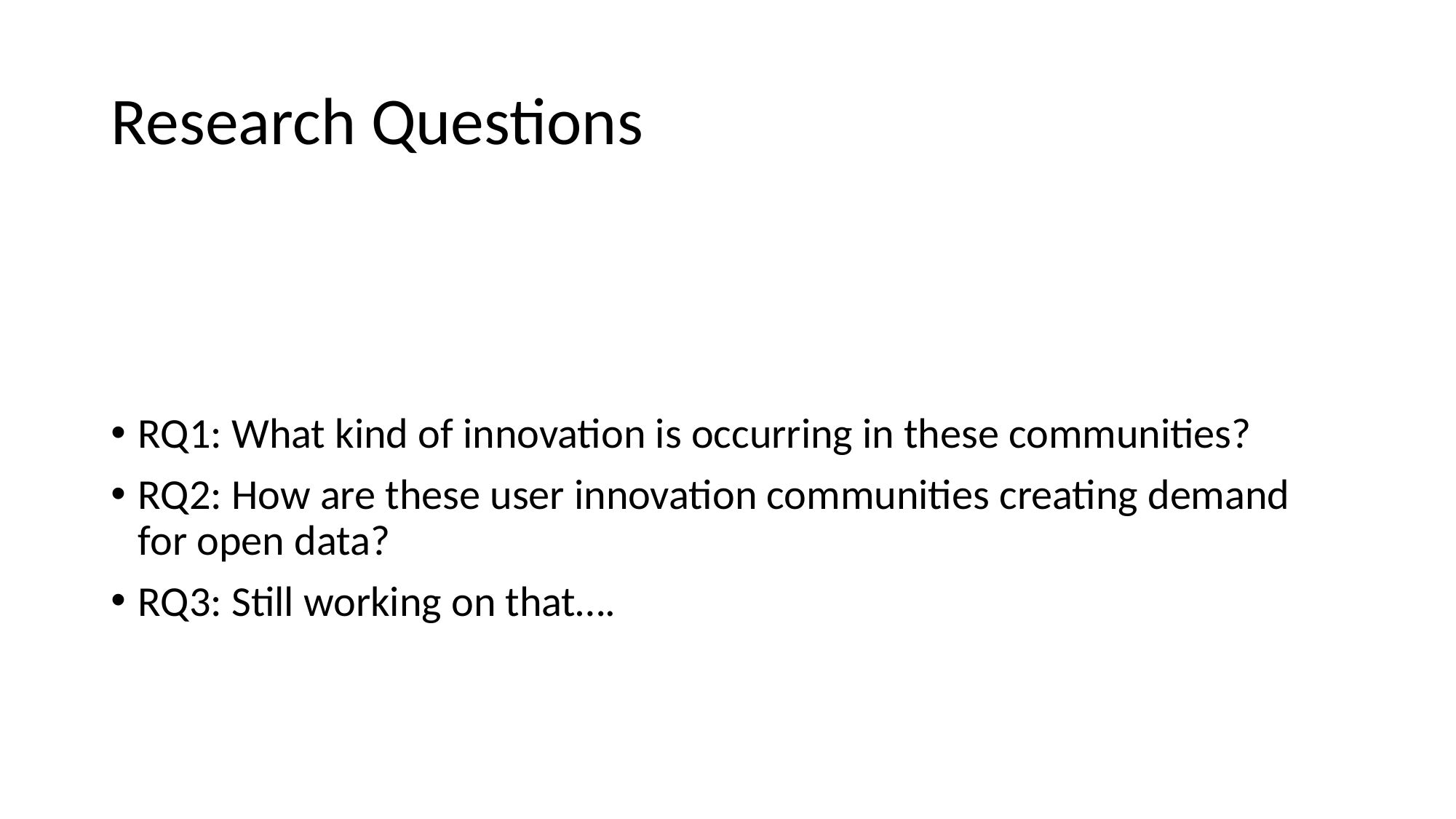

# Research Questions

RQ1: What kind of innovation is occurring in these communities?
RQ2: How are these user innovation communities creating demand for open data?
RQ3: Still working on that….